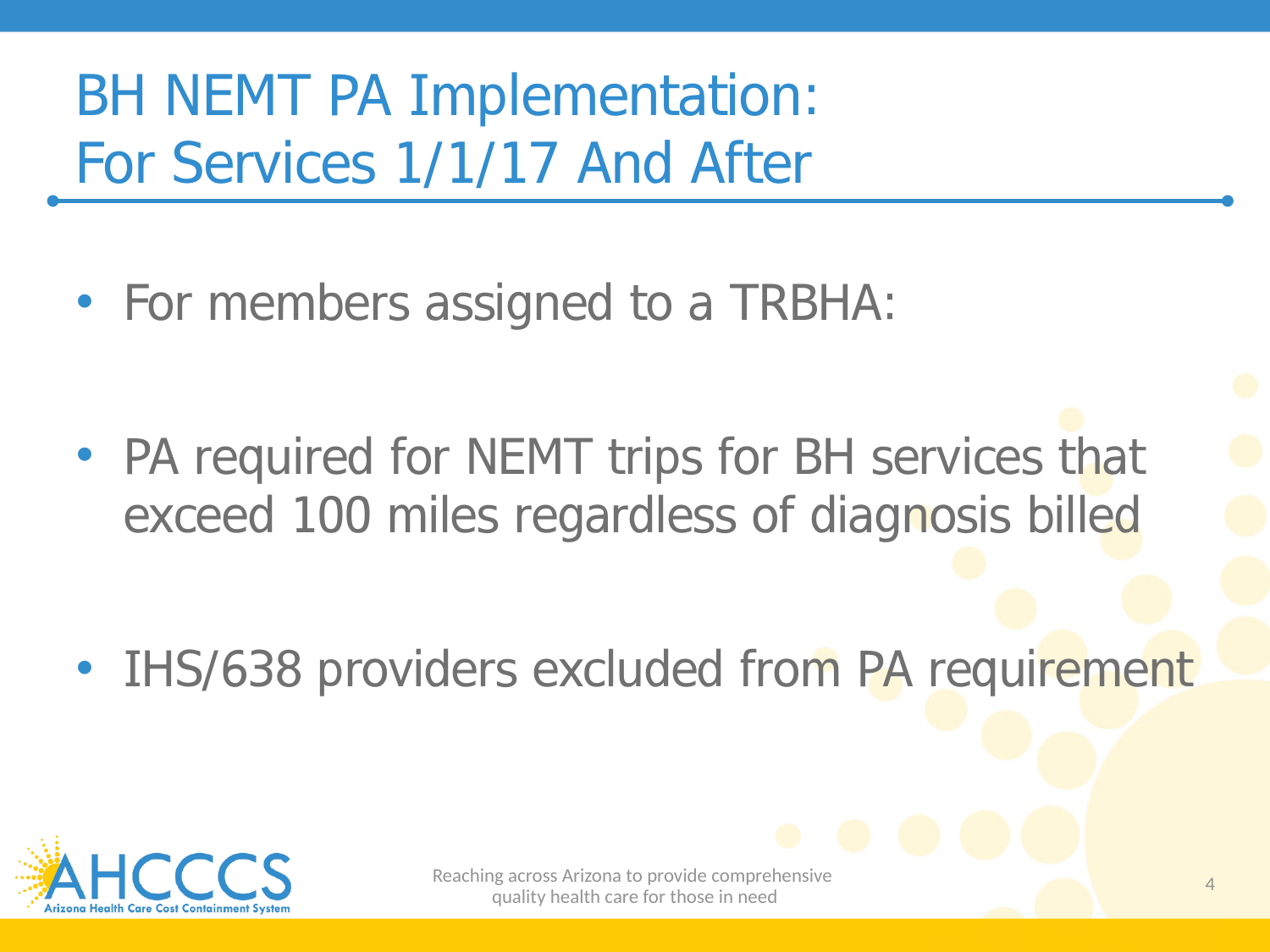

# BH NEMT PA Implementation: For Services 1/1/17 And After
For members assigned to a TRBHA:

PA required for NEMT trips for BH services that exceed 100 miles regardless of diagnosis billed

IHS/638 providers excluded from PA requirement

Reaching across Arizona to provide comprehensive
quality health care for those in need
4